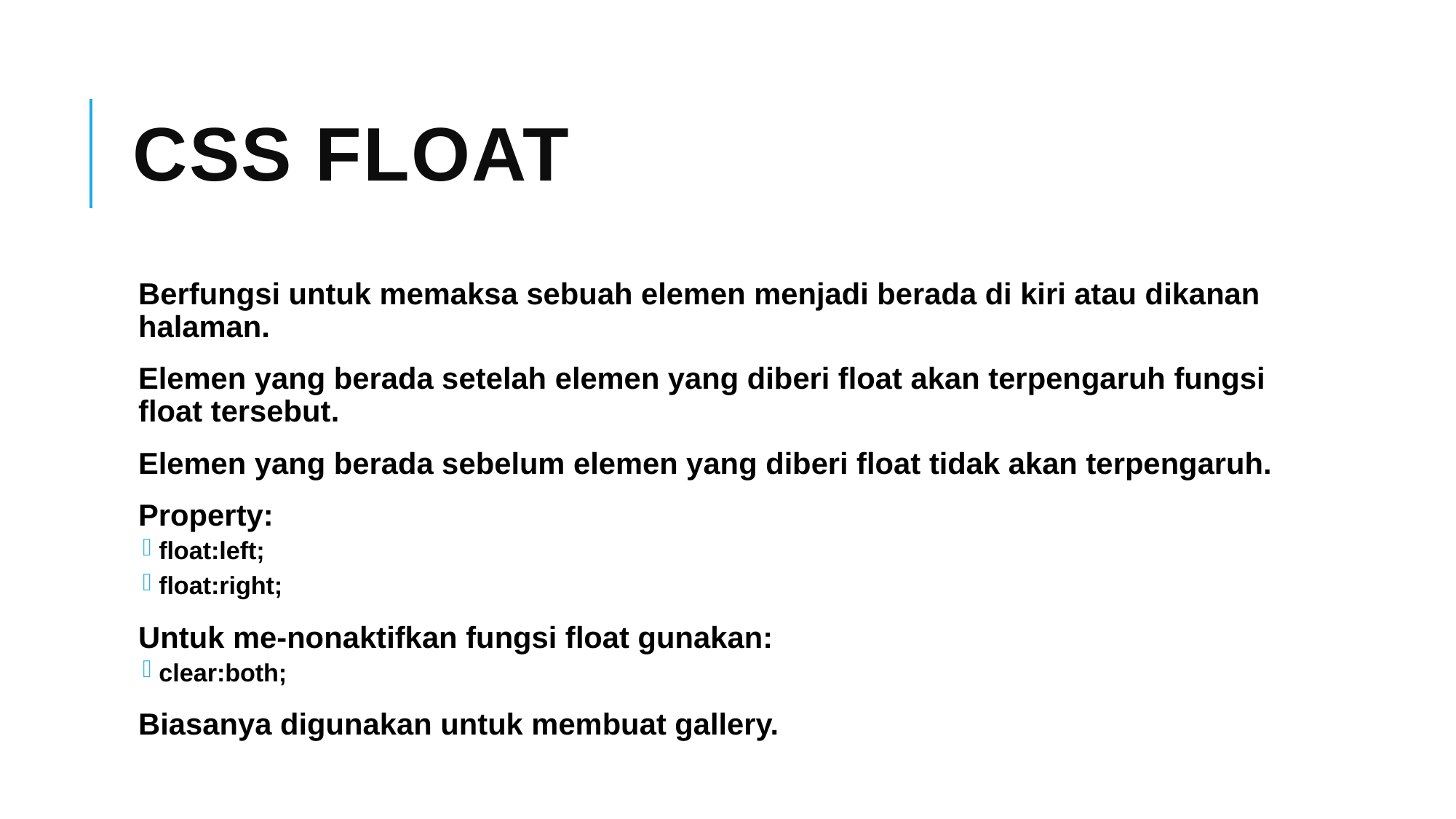

# CSS Float
Berfungsi untuk memaksa sebuah elemen menjadi berada di kiri atau dikanan halaman.
Elemen yang berada setelah elemen yang diberi float akan terpengaruh fungsi float tersebut.
Elemen yang berada sebelum elemen yang diberi float tidak akan terpengaruh.
Property:
float:left;
float:right;
Untuk me-nonaktifkan fungsi float gunakan:
clear:both;
Biasanya digunakan untuk membuat gallery.